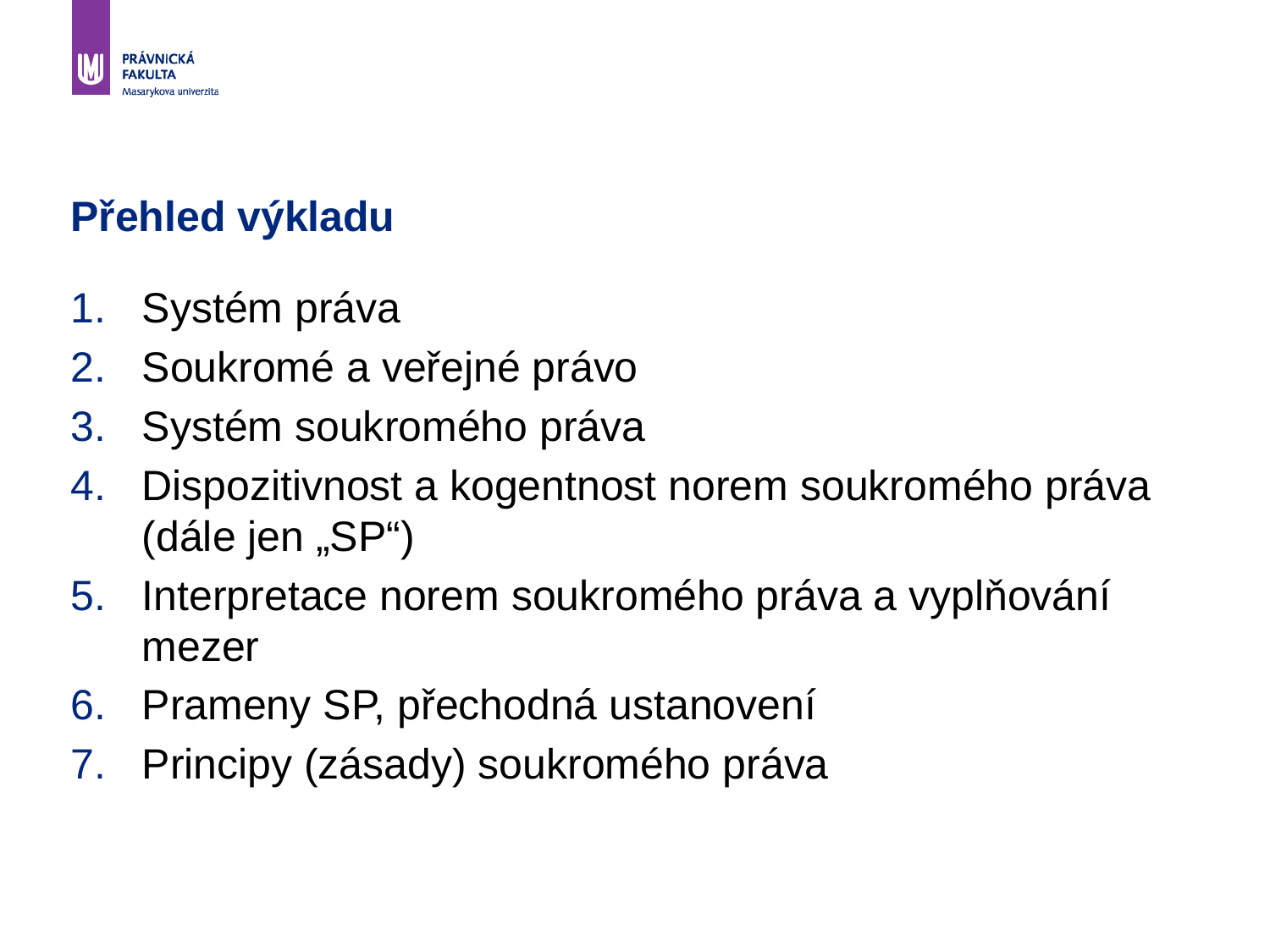

# Přehled výkladu
Systém práva
Soukromé a veřejné právo
Systém soukromého práva
Dispozitivnost a kogentnost norem soukromého práva (dále jen „SP“)
Interpretace norem soukromého práva a vyplňování mezer
Prameny SP, přechodná ustanovení
Principy (zásady) soukromého práva